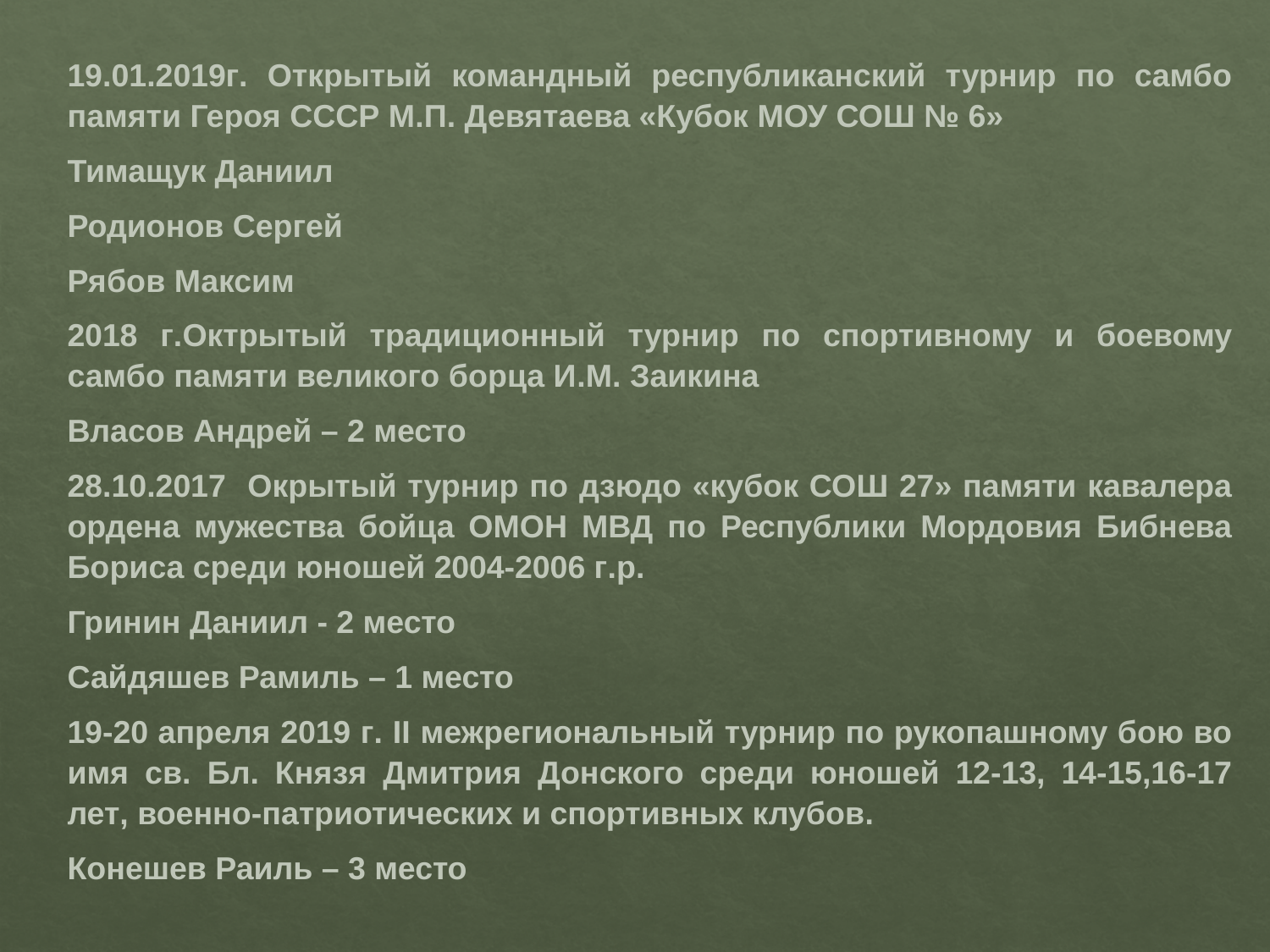

19.01.2019г. Открытый командный республиканский турнир по самбо памяти Героя СССР М.П. Девятаева «Кубок МОУ СОШ № 6»
Тимащук Даниил
Родионов Сергей
Рябов Максим
2018 г.Октрытый традиционный турнир по спортивному и боевому самбо памяти великого борца И.М. Заикина
Власов Андрей – 2 место
28.10.2017  Окрытый турнир по дзюдо «кубок СОШ 27» памяти кавалера ордена мужества бойца ОМОН МВД по Республики Мордовия Бибнева Бориса среди юношей 2004-2006 г.р.
Гринин Даниил - 2 место
Сайдяшев Рамиль – 1 место
19-20 апреля 2019 г. II межрегиональный турнир по рукопашному бою во имя св. Бл. Князя Дмитрия Донского среди юношей 12-13, 14-15,16-17 лет, военно-патриотических и спортивных клубов.
Конешев Раиль – 3 место